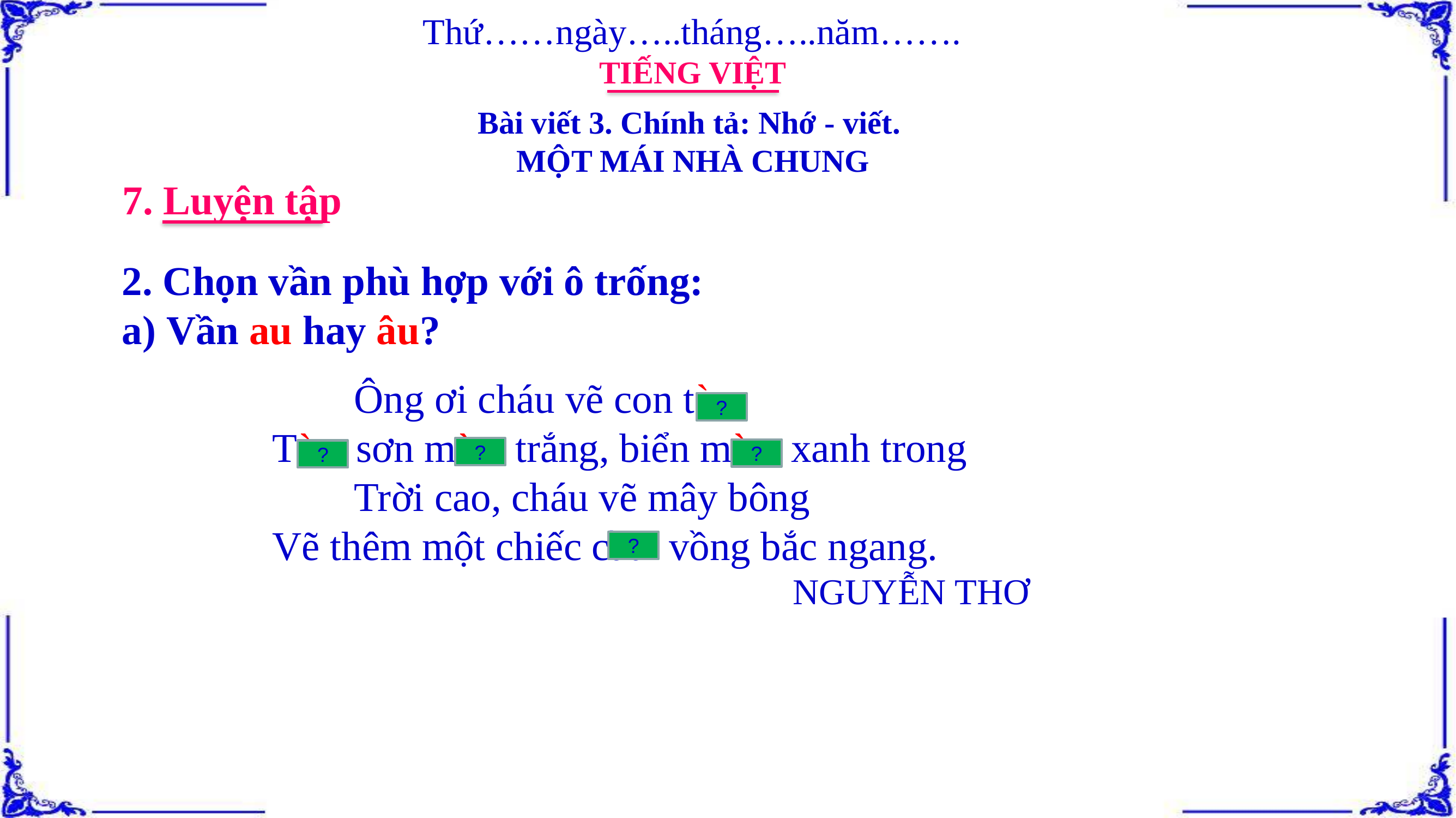

Thứ……ngày…..tháng…..năm…….
TIẾNG VIỆT
Bài viết 3. Chính tả: Nhớ - viết.
MỘT MÁI NHÀ CHUNG
7. Luyện tập
2. Chọn vần phù hợp với ô trống:
a) Vần au hay âu?
	Ông ơi cháu vẽ con tàu
Tàu  sơn màu  trắng, biển màu  xanh trong
	Trời cao, cháu vẽ mây bông
Vẽ thêm một chiếc cầu  vồng bắc ngang.
                                                         NGUYỄN THƠ
?
?
?
?

?